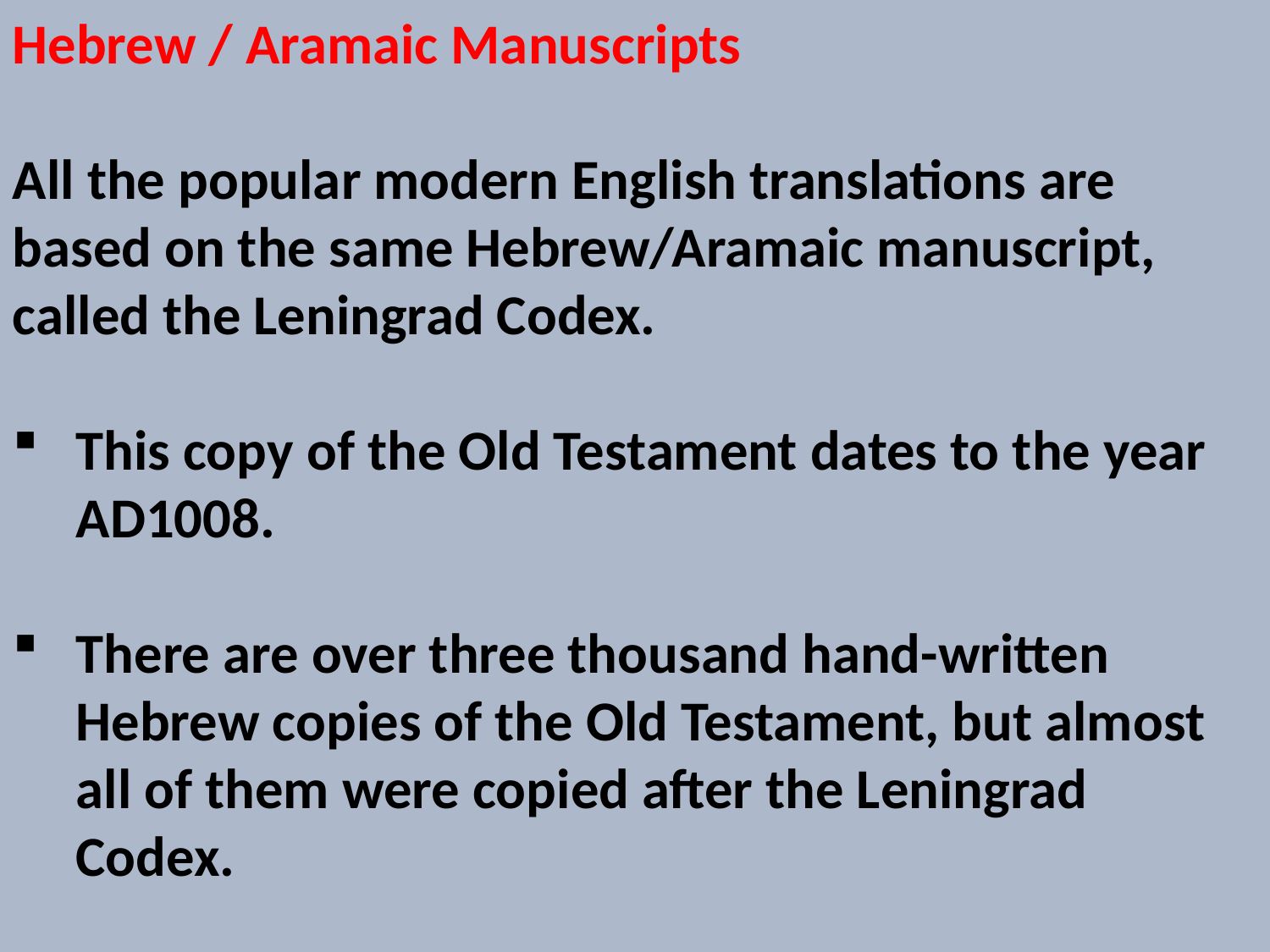

Hebrew / Aramaic Manuscripts

All the popular modern English translations are based on the same Hebrew/Aramaic manuscript, called the Leningrad Codex.

This copy of the Old Testament dates to the year AD1008.

There are over three thousand hand-written Hebrew copies of the Old Testament, but almost all of them were copied after the Leningrad Codex.